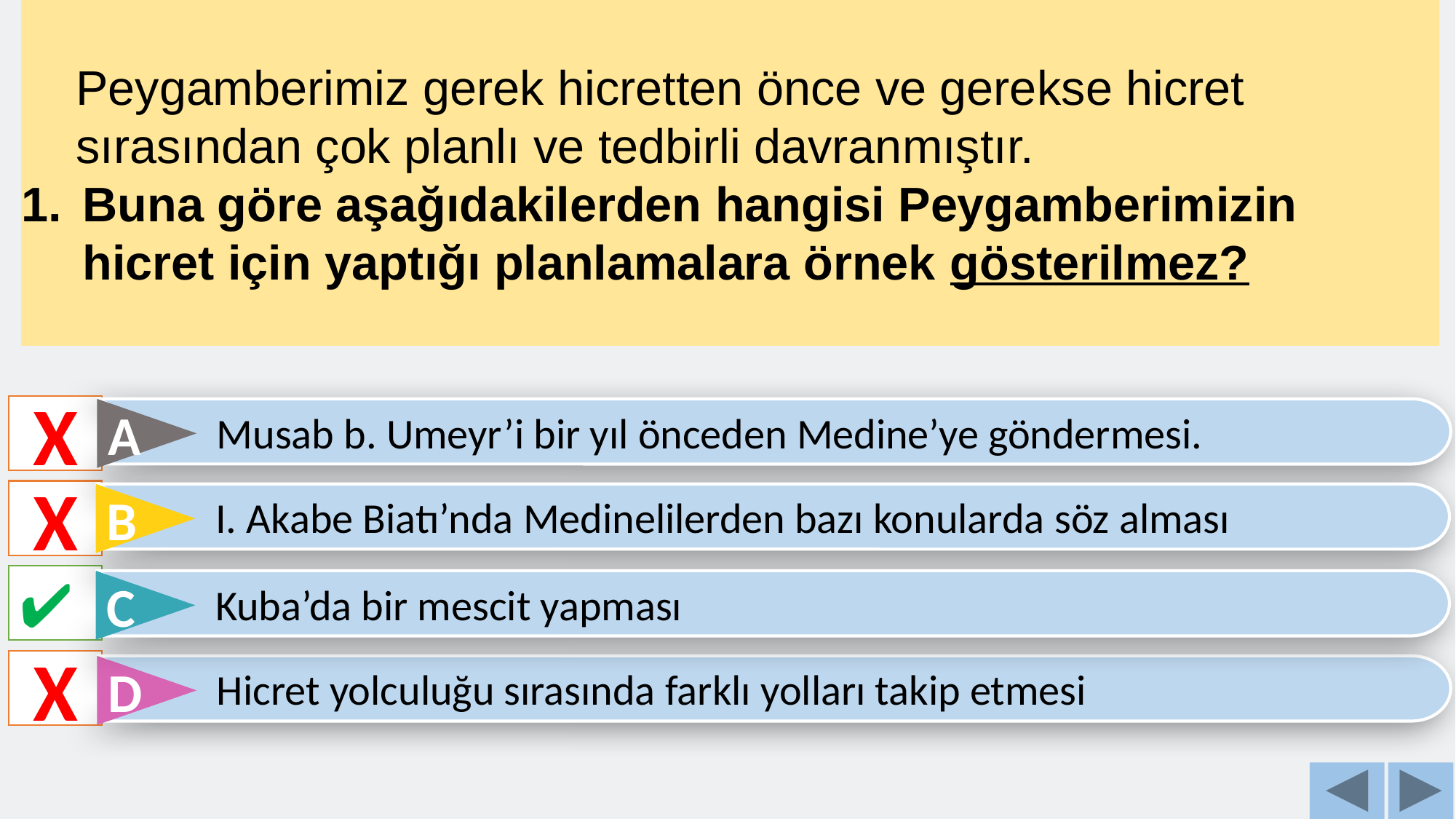

Peygamberimiz gerek hicretten önce ve gerekse hicret sırasından çok planlı ve tedbirli davranmıştır.
Buna göre aşağıdakilerden hangisi Peygamberimizin hicret için yaptığı planlamalara örnek gösterilmez?
X
Musab b. Umeyr’i bir yıl önceden Medine’ye göndermesi.
A
X
I. Akabe Biatı’nda Medinelilerden bazı konularda söz alması
B
✔
Kuba’da bir mescit yapması
C
X
Hicret yolculuğu sırasında farklı yolları takip etmesi
D